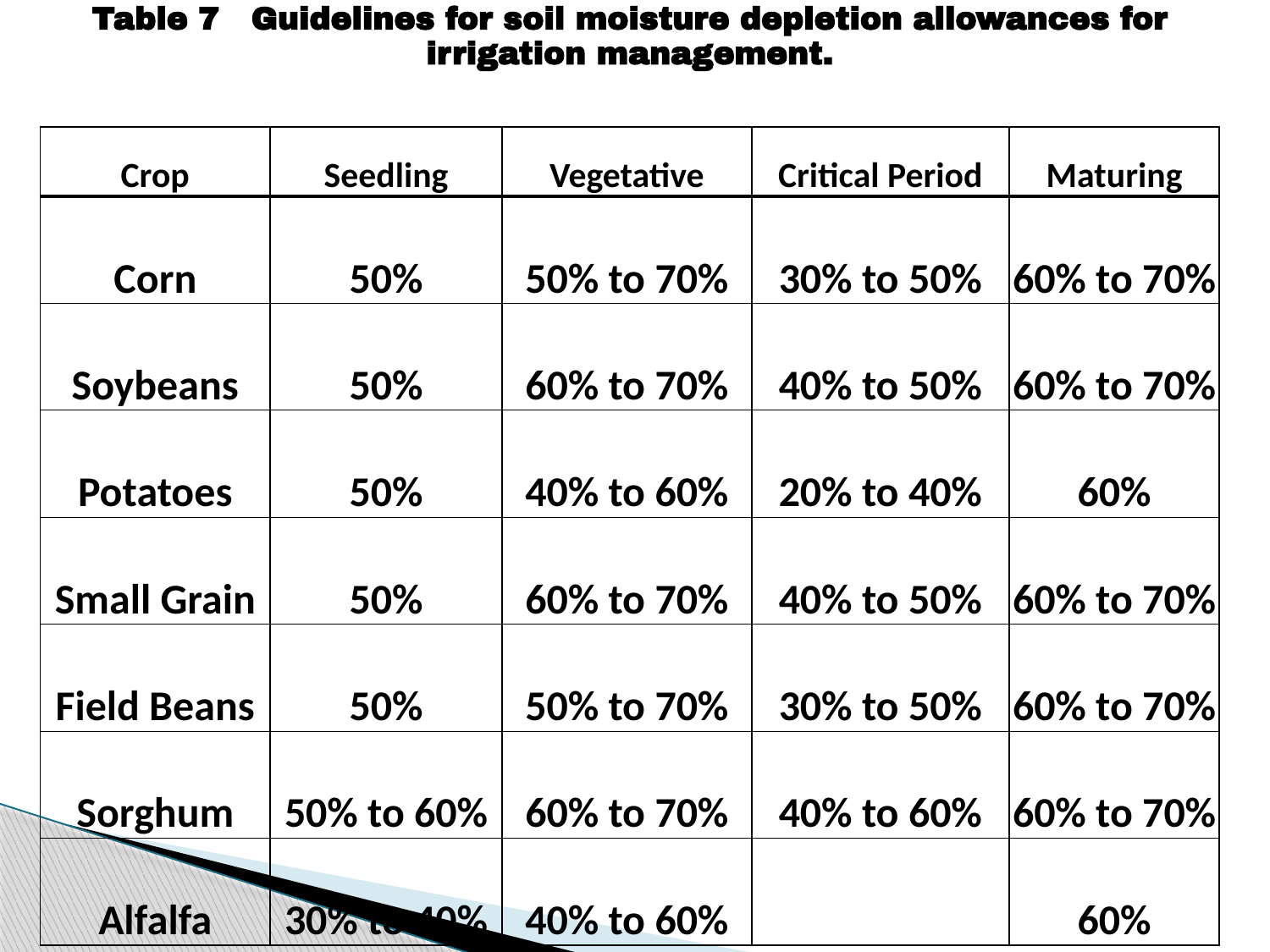

| Table 7 Guidelines for soil moisture depletion allowances for irrigation management. |  |  |  |  |
| --- | --- | --- | --- | --- |
|  |  |  |  |  |
| Crop | Seedling | Vegetative | Critical Period | Maturing |
| Corn | 50% | 50% to 70% | 30% to 50% | 60% to 70% |
| Soybeans | 50% | 60% to 70% | 40% to 50% | 60% to 70% |
| Potatoes | 50% | 40% to 60% | 20% to 40% | 60% |
| Small Grain | 50% | 60% to 70% | 40% to 50% | 60% to 70% |
| Field Beans | 50% | 50% to 70% | 30% to 50% | 60% to 70% |
| Sorghum | 50% to 60% | 60% to 70% | 40% to 60% | 60% to 70% |
| Alfalfa | 30% to 40% | 40% to 60% |  | 60% |